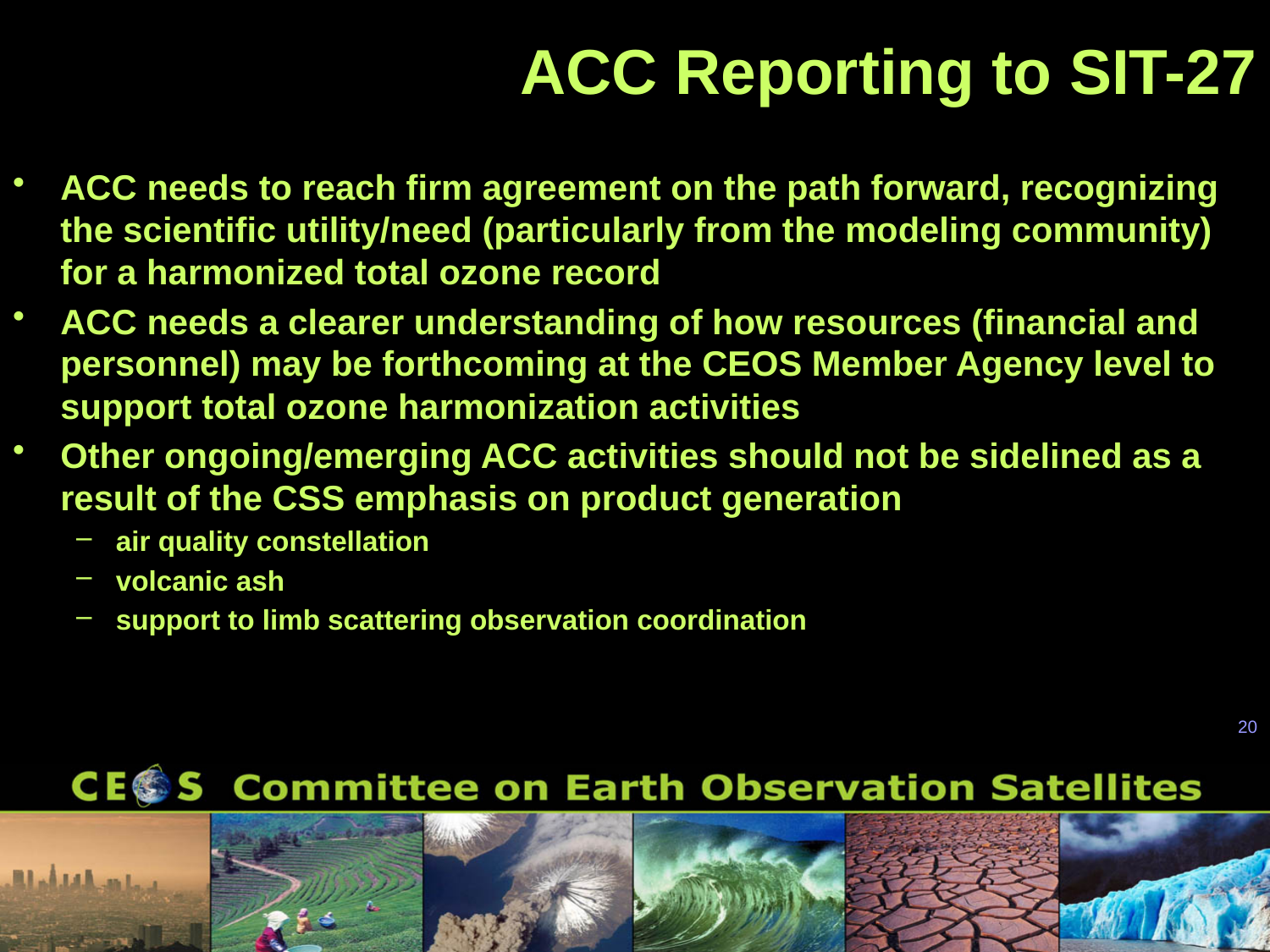

# ACC Reporting to SIT-27
ACC needs to reach firm agreement on the path forward, recognizing the scientific utility/need (particularly from the modeling community) for a harmonized total ozone record
ACC needs a clearer understanding of how resources (financial and personnel) may be forthcoming at the CEOS Member Agency level to support total ozone harmonization activities
Other ongoing/emerging ACC activities should not be sidelined as a result of the CSS emphasis on product generation
air quality constellation
volcanic ash
support to limb scattering observation coordination
20